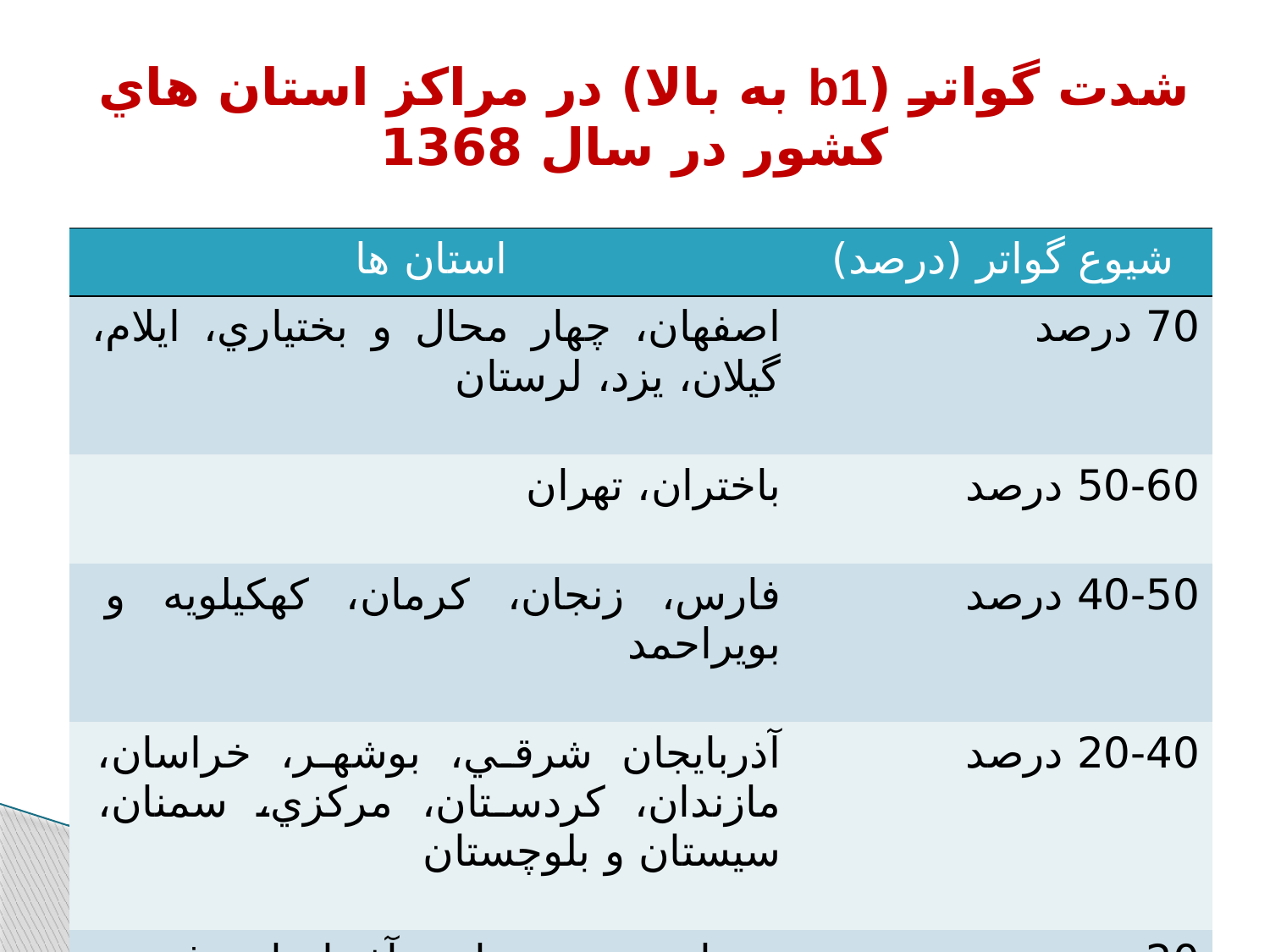

# شدت گواتر (b1 به بالا) در مراكز استان هاي كشور در سال 1368
| استان ها | شيوع گواتر (درصد) |
| --- | --- |
| اصفهان، چهار محال و بختياري، ايلام، گيلان، يزد، لرستان | 70 درصد |
| باختران، تهران | 50-60 درصد |
| فارس، زنجان، كرمان، كهكيلويه و بويراحمد | 40-50 درصد |
| آذربايجان شرقي، بوشهر، خراسان، مازندان، كردستان، مركزي، سمنان، سيستان و بلوچستان | 20-40 درصد |
| همدان، خوزستان، آذربايجان غربي، هرمزگان | 20 درصد |